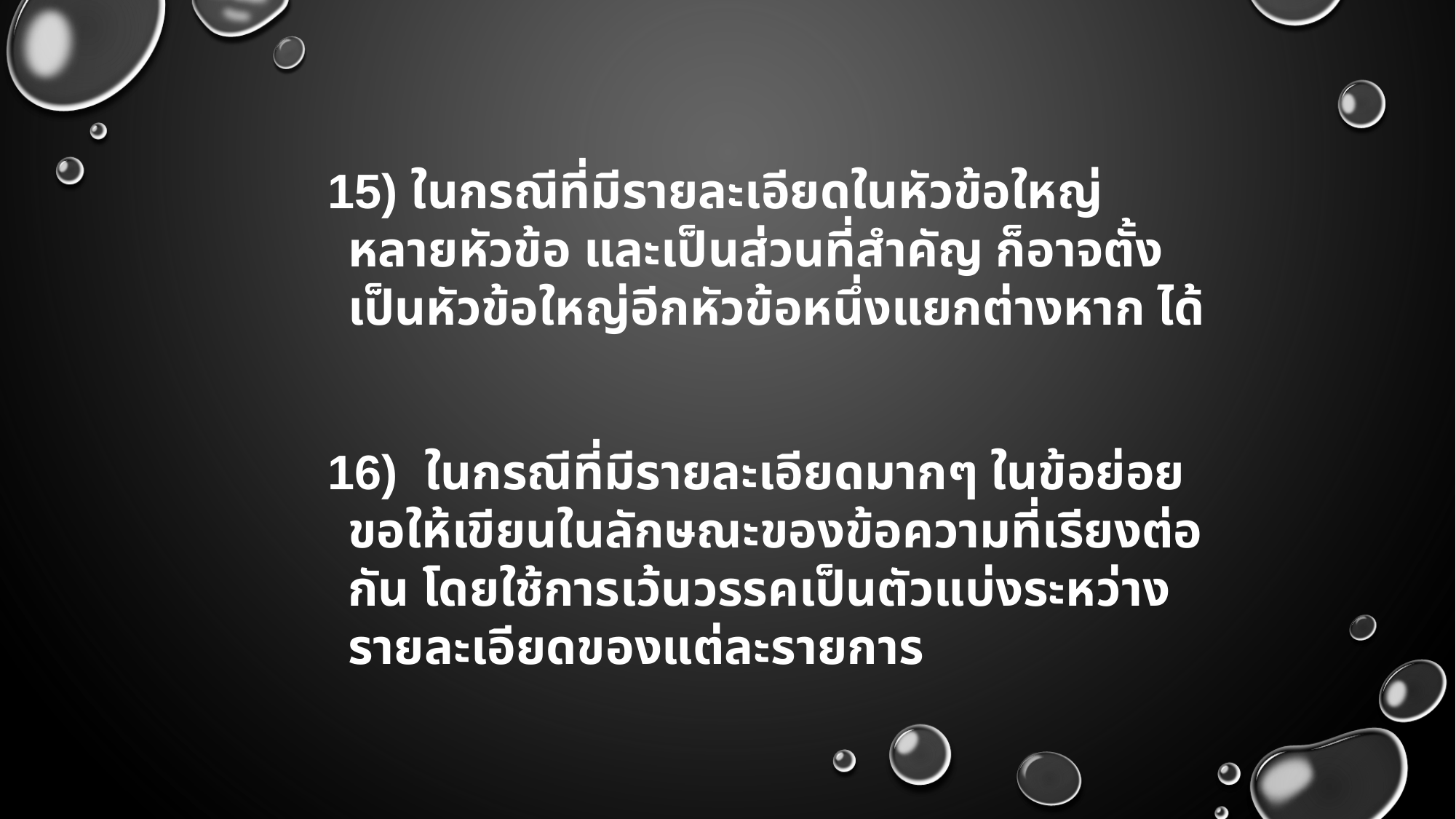

15) ในกรณีที่มีรายละเอียดในหัวข้อใหญ่หลายหัวข้อ และเป็นส่วนที่สำคัญ ก็อาจตั้งเป็นหัวข้อใหญ่อีกหัวข้อหนึ่งแยกต่างหาก ได้

        16)  ในกรณีที่มีรายละเอียดมากๆ ในข้อย่อย ขอให้เขียนในลักษณะของข้อความที่เรียงต่อกัน โดยใช้การเว้นวรรคเป็นตัวแบ่งระหว่างรายละเอียดของแต่ละรายการ